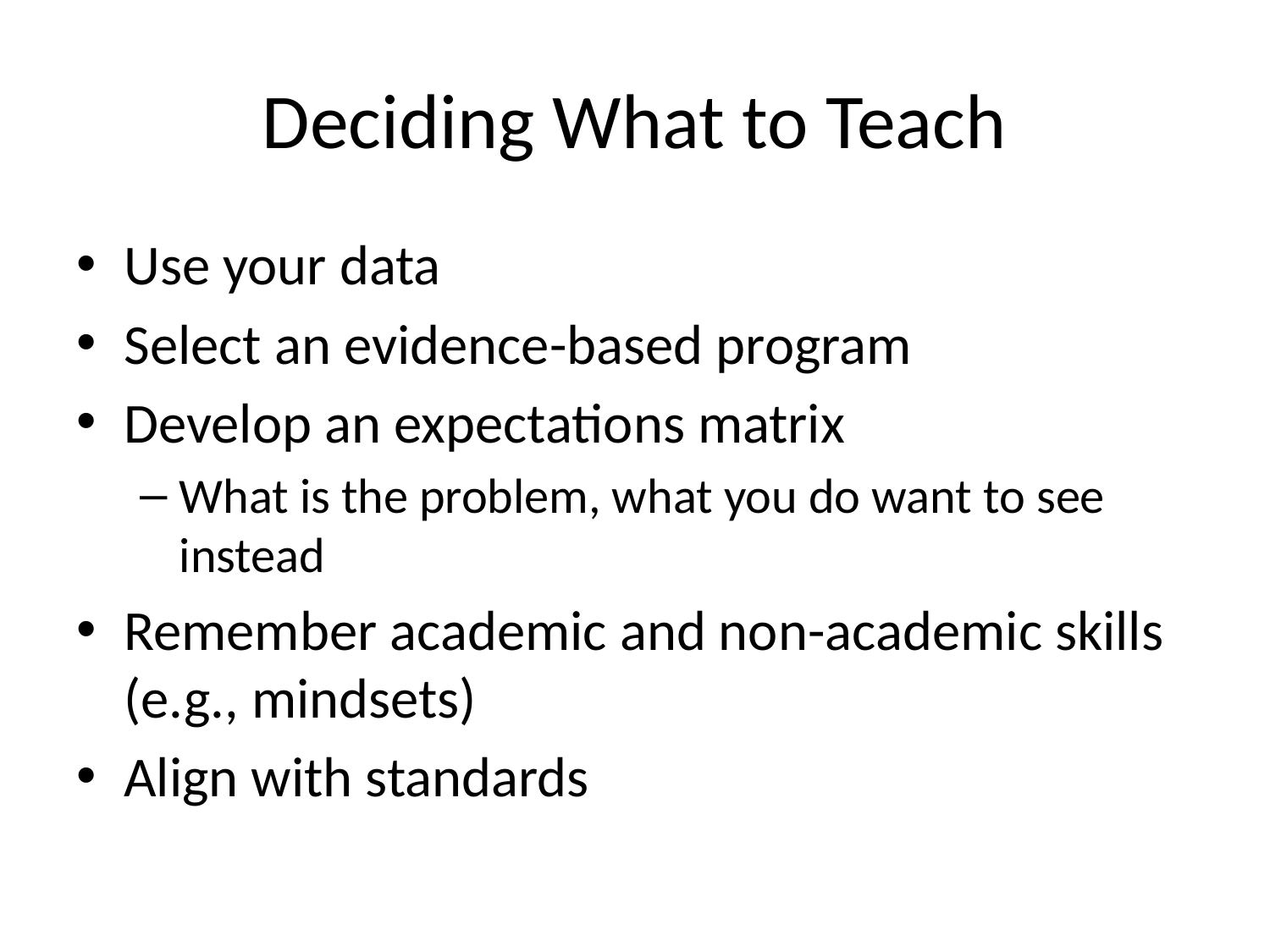

# Deciding What to Teach
Use your data
Select an evidence-based program
Develop an expectations matrix
What is the problem, what you do want to see instead
Remember academic and non-academic skills (e.g., mindsets)
Align with standards